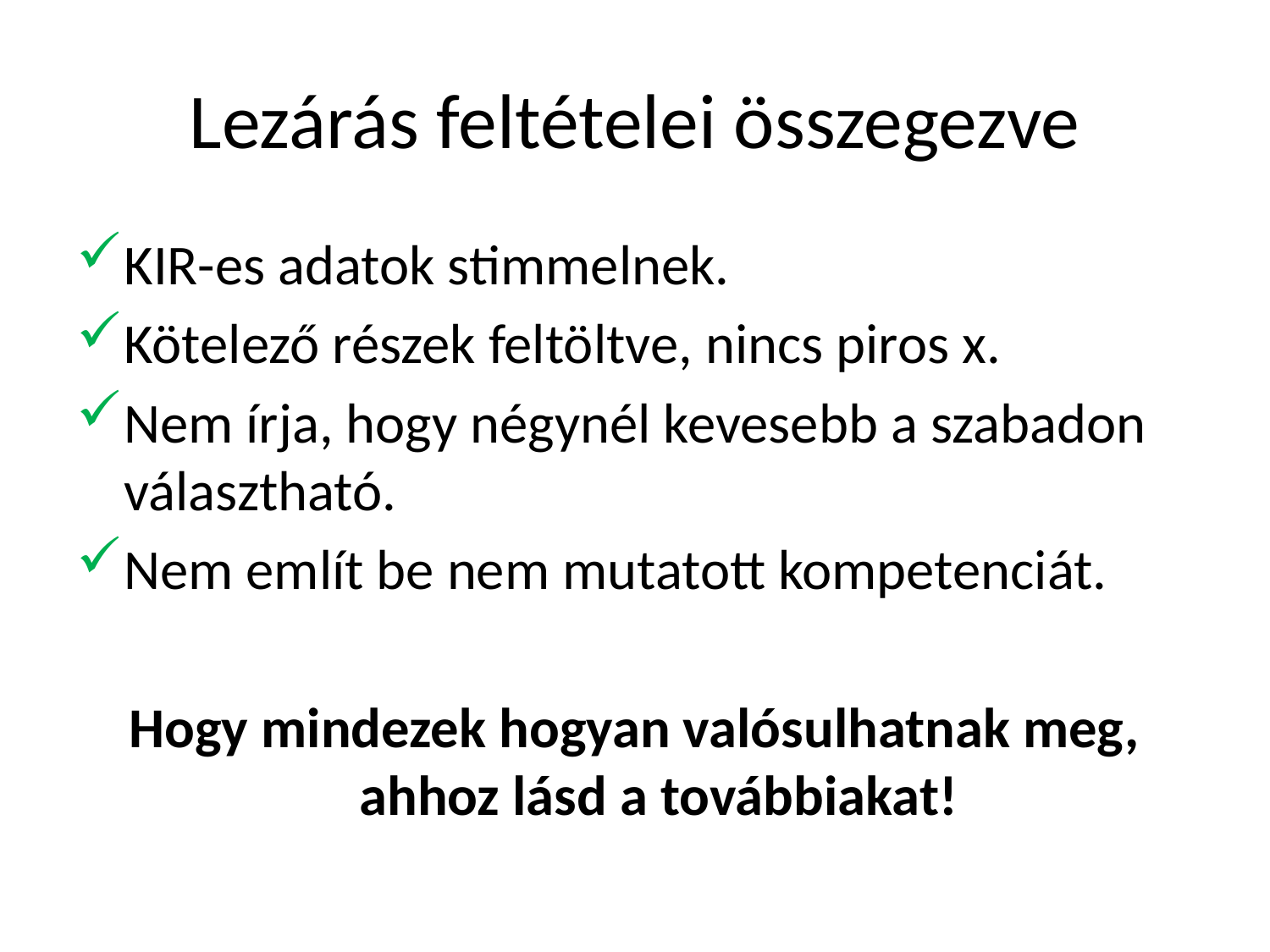

# Lezárás feltételei összegezve
KIR-es adatok stimmelnek.
Kötelező részek feltöltve, nincs piros x.
Nem írja, hogy négynél kevesebb a szabadon választható.
Nem említ be nem mutatott kompetenciát.

Hogy mindezek hogyan valósulhatnak meg, ahhoz lásd a továbbiakat!